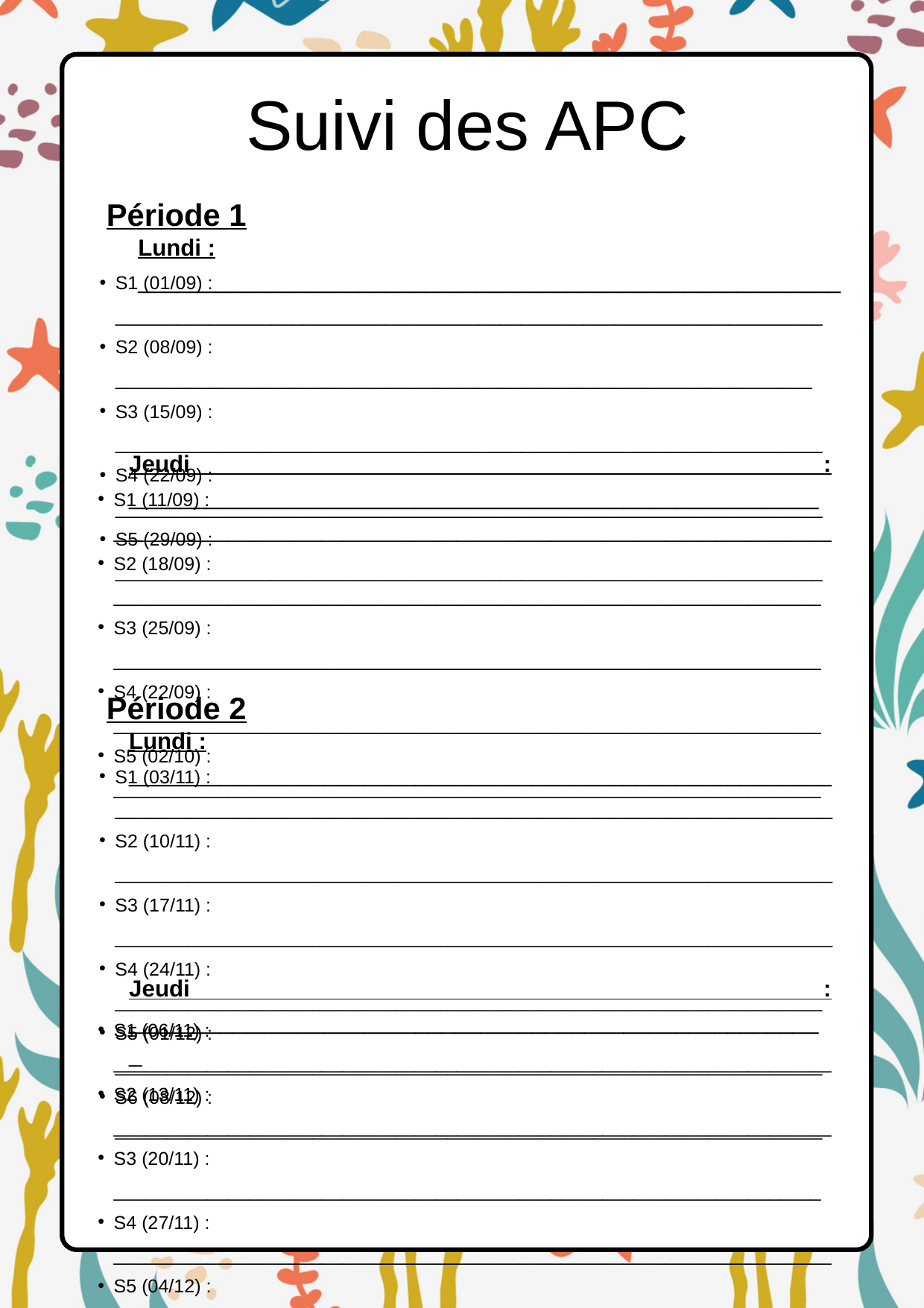

Suivi des APC
Période 1
Lundi : ______________________________________________________
S1 (01/09) : ____________________________________________________________________
S2 (08/09) : ___________________________________________________________________
S3 (15/09) : ____________________________________________________________________
S4 (22/09) : ____________________________________________________________________
S5 (29/09) : ____________________________________________________________________
Jeudi  : ______________________________________________________
S1 (11/09) : _____________________________________________________________________
S2 (18/09) : ____________________________________________________________________
S3 (25/09) : ____________________________________________________________________
S4 (22/09) : ____________________________________________________________________
S5 (02/10) : ____________________________________________________________________
Période 2
Lundi : ______________________________________________________
S1 (03/11) : _____________________________________________________________________
S2 (10/11) : _____________________________________________________________________
S3 (17/11) : _____________________________________________________________________
S4 (24/11) : ____________________________________________________________________
S5 (01/12) : ____________________________________________________________________
S6 (08/12) : ____________________________________________________________________
Jeudi  : ______________________________________________________
S1 (06/11) : _____________________________________________________________________
S2 (13/11) : _____________________________________________________________________
S3 (20/11) : ____________________________________________________________________
S4 (27/11) : _____________________________________________________________________
S5 (04/12) : ____________________________________________________________________
S6 (11/12) : _____________________________________________________________________